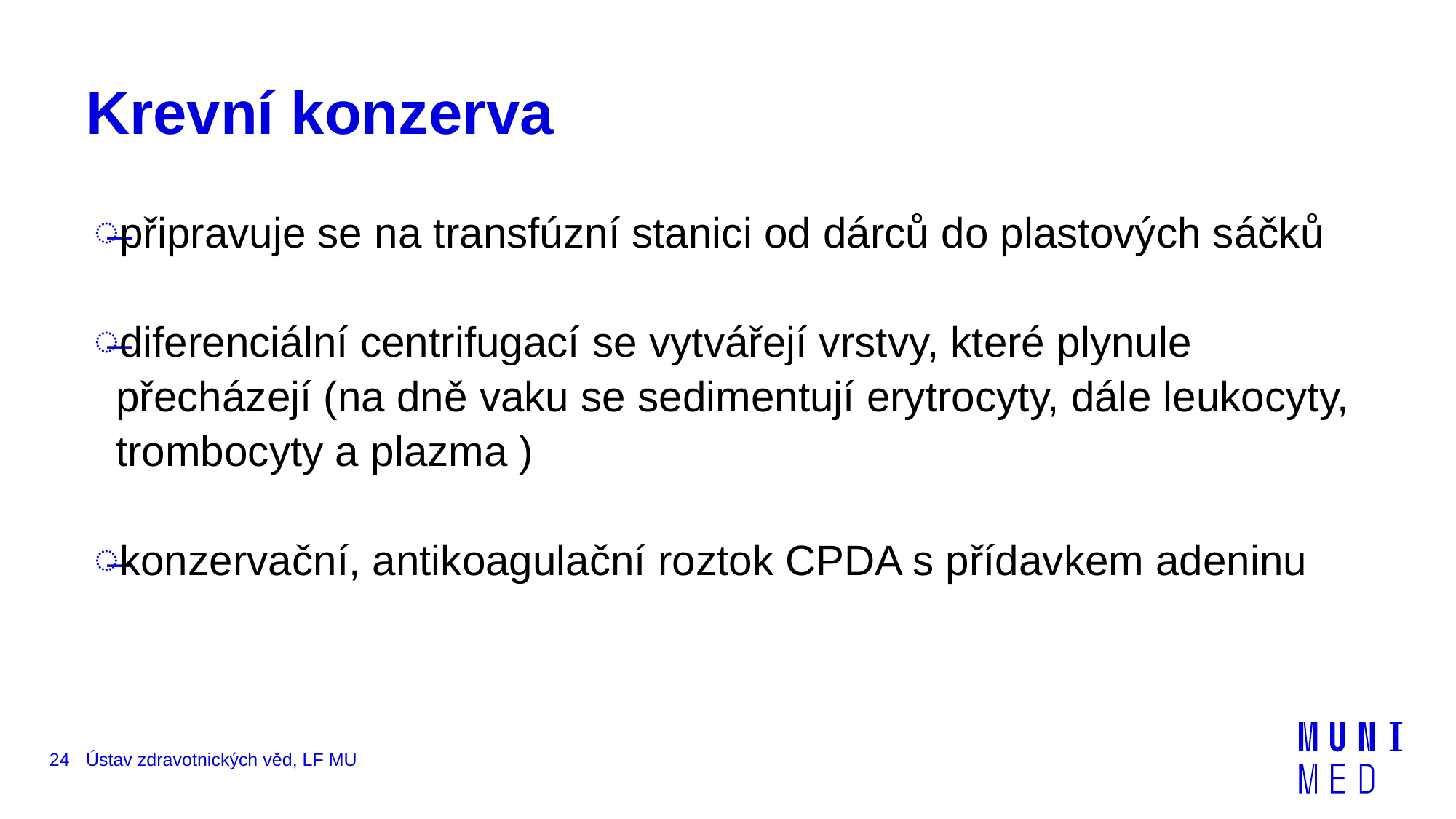

# Krevní konzerva
připravuje se na transfúzní stanici od dárců do plastových sáčků

diferenciální centrifugací se vytvářejí vrstvy, které plynule přecházejí (na dně vaku se sedimentují erytrocyty, dále leukocyty, trombocyty a plazma )

konzervační, antikoagulační roztok CPDA s přídavkem adeninu

24
Ústav zdravotnických věd, LF MU